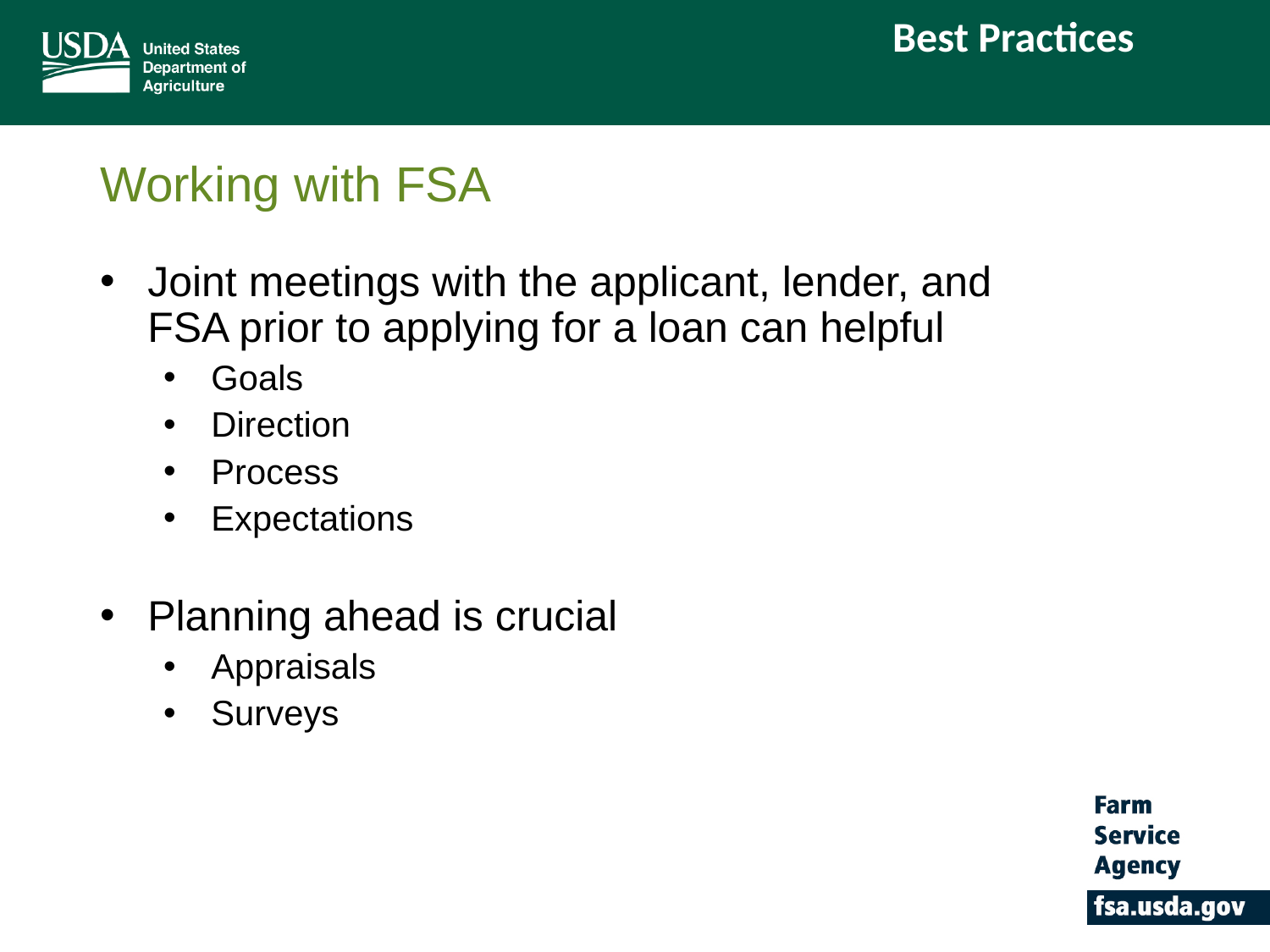

Best Practices
# Working with FSA
Joint meetings with the applicant, lender, and FSA prior to applying for a loan can helpful
Goals
Direction
Process
Expectations

Planning ahead is crucial
Appraisals
Surveys